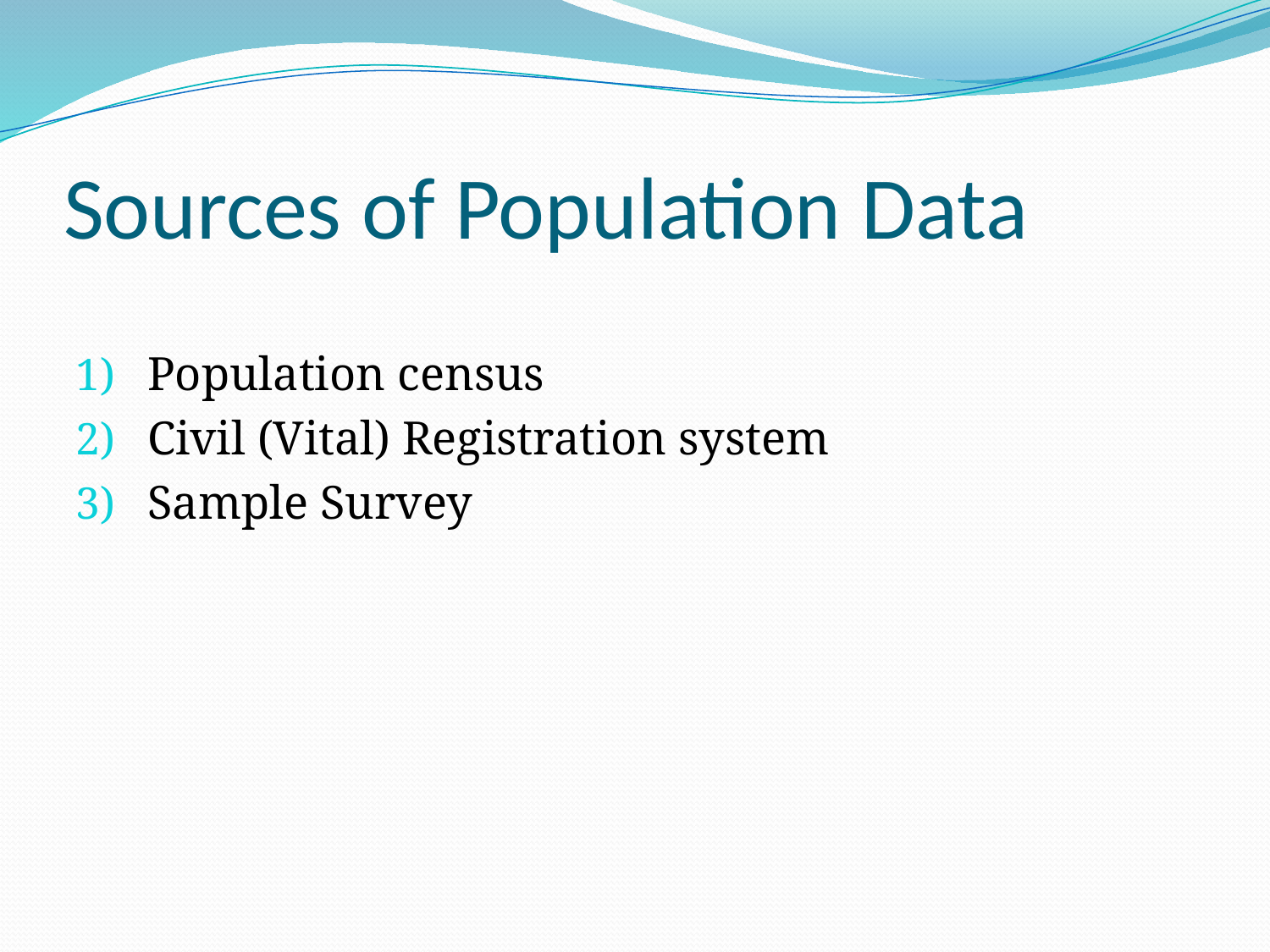

# Sources of Population Data
Population census
Civil (Vital) Registration system
Sample Survey